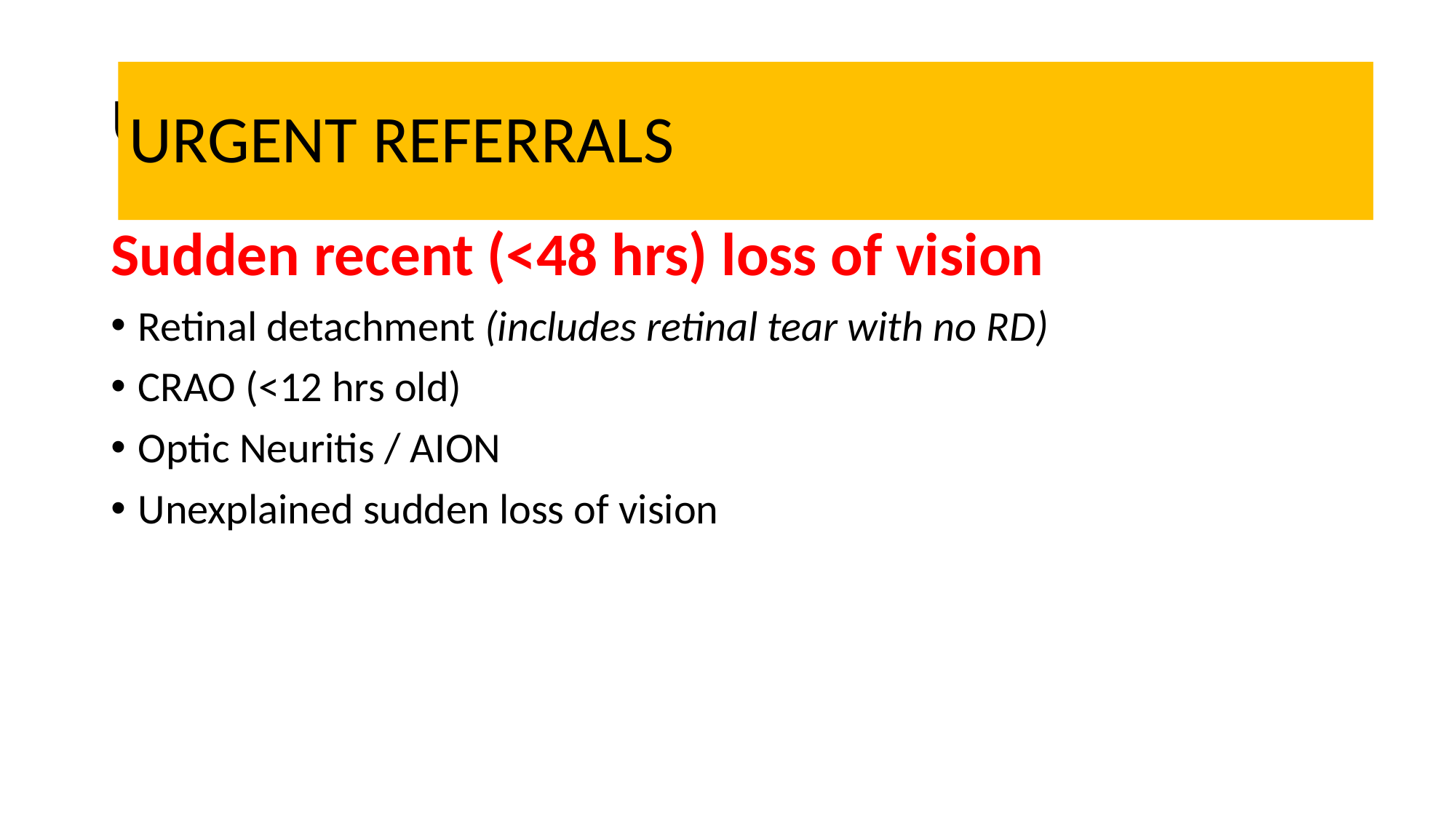

# URGENT
URGENT REFERRALS
Sudden recent (<48 hrs) loss of vision
Retinal detachment (includes retinal tear with no RD)
CRAO (<12 hrs old)
Optic Neuritis / AION
Unexplained sudden loss of vision